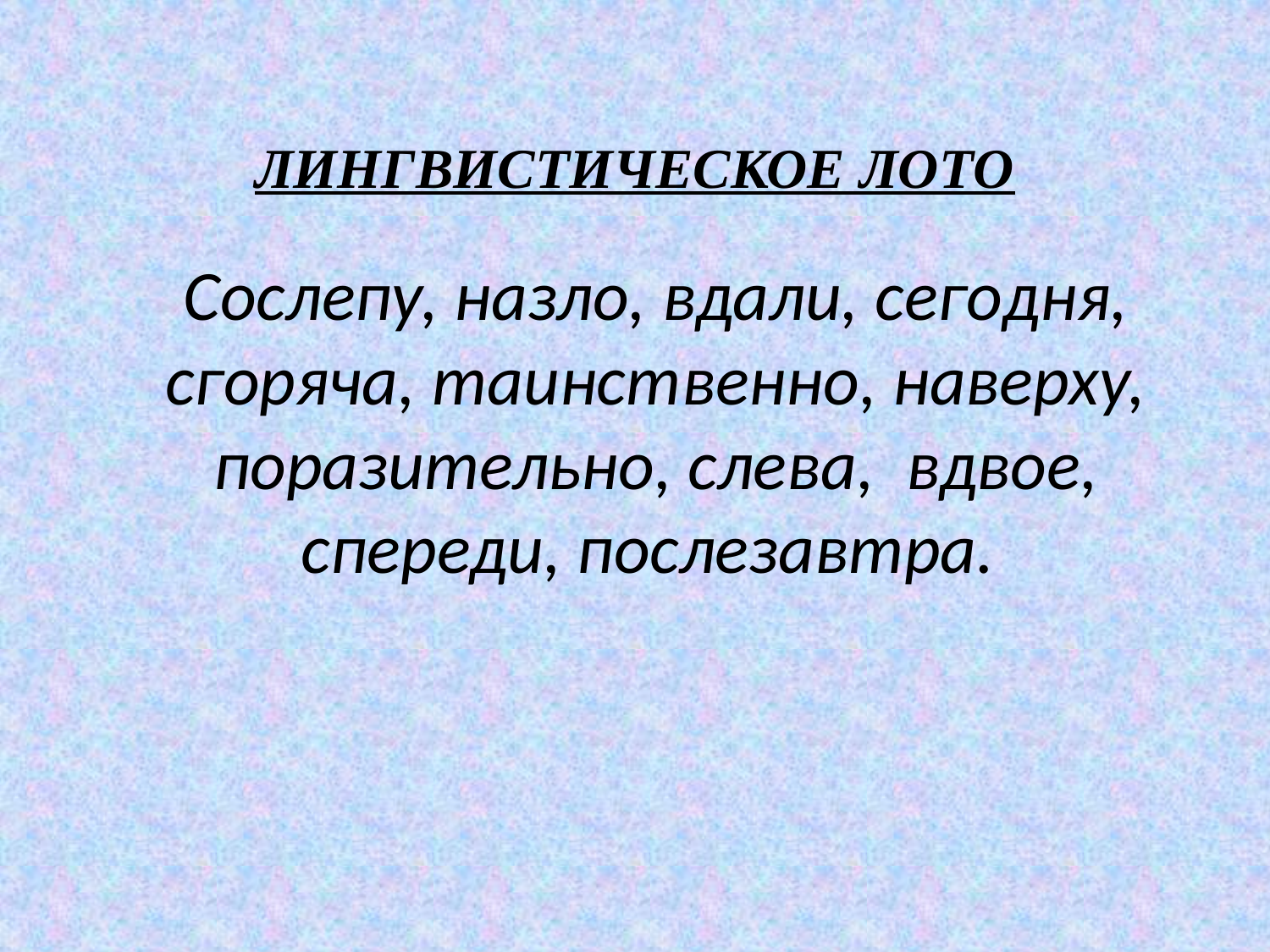

# ЛИНГВИСТИЧЕСКОЕ ЛОТО
Сослепу, назло, вдали, сегодня, сгоряча, таинственно, наверху, поразительно, слева,  вдвое, спереди, послезавтра.